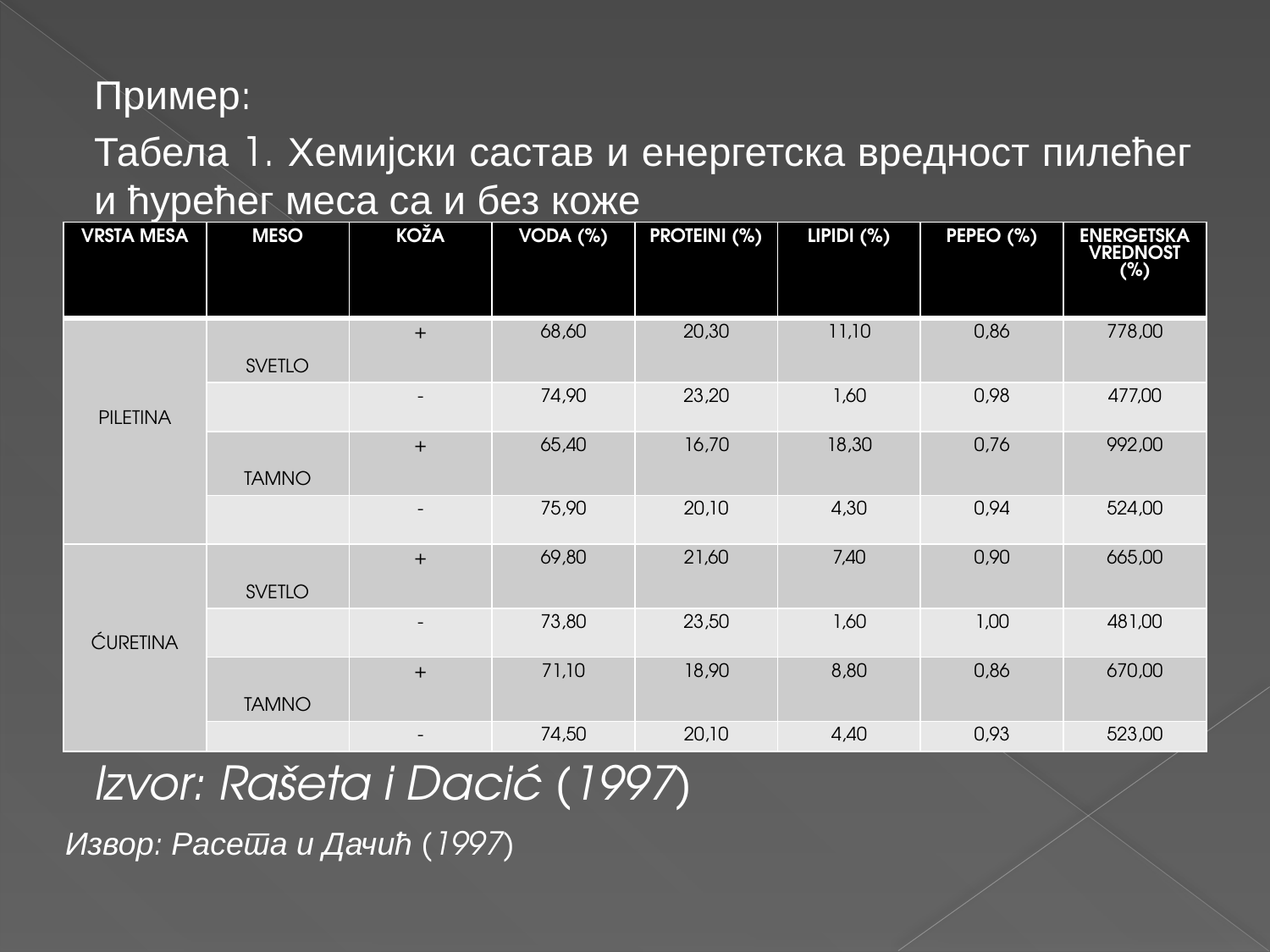

Пример:
Табела 1. Хемијски састав и енергетска вредност пилећег и ћурећег меса са и без коже

Izvor: Rašeta i Dacić (1997)

| VRSTA MESA | MESO | KOŽA | VODA (%) | PROTEINI (%) | LIPIDI (%) | PEPEO (%) | ENERGETSKA VREDNOST (%) |
| --- | --- | --- | --- | --- | --- | --- | --- |
| PILETINA | SVETLO | + | 68,60 | 20,30 | 11,10 | 0,86 | 778,00 |
|  |  | - | 74,90 | 23,20 | 1,60 | 0,98 | 477,00 |
|  | TAMNO | + | 65,40 | 16,70 | 18,30 | 0,76 | 992,00 |
|  |  | - | 75,90 | 20,10 | 4,30 | 0,94 | 524,00 |
| ĆURETINA | SVETLO | + | 69,80 | 21,60 | 7,40 | 0,90 | 665,00 |
|  |  | - | 73,80 | 23,50 | 1,60 | 1,00 | 481,00 |
|  | TAMNO | + | 71,10 | 18,90 | 8,80 | 0,86 | 670,00 |
|  |  | - | 74,50 | 20,10 | 4,40 | 0,93 | 523,00 |
Извор: Расета и Дачић (1997)